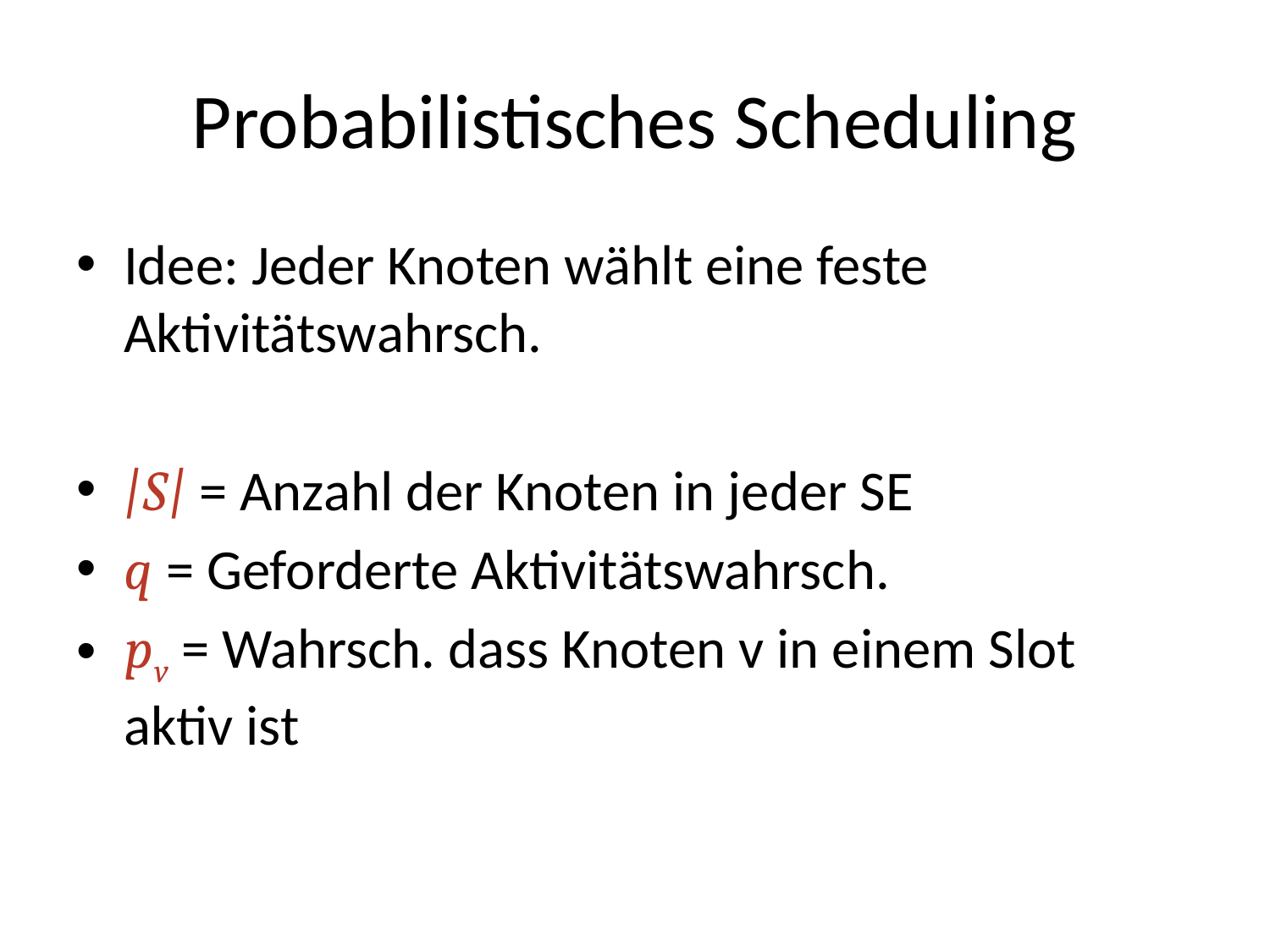

# Probabilistisches Scheduling
Idee: Jeder Knoten wählt eine feste Aktivitätswahrsch.

|S| = Anzahl der Knoten in jeder SE
q = Geforderte Aktivitätswahrsch.
pv = Wahrsch. dass Knoten v in einem Slot aktiv ist